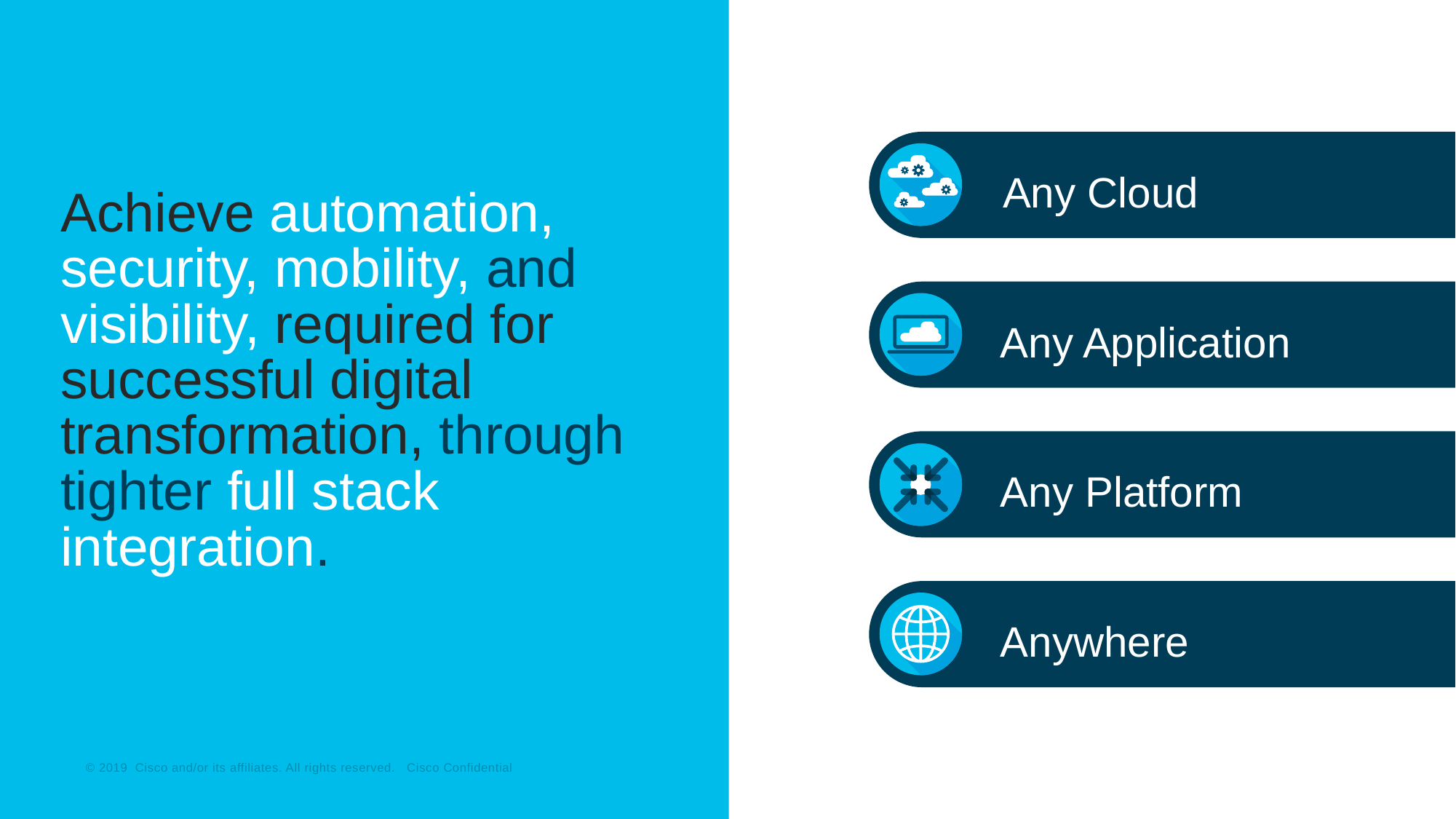

Any Cloud
# Achieve automation, security, mobility, and visibility, required for successful digital transformation, through tighter full stack integration.

Any Application

Any Platform

Anywhere